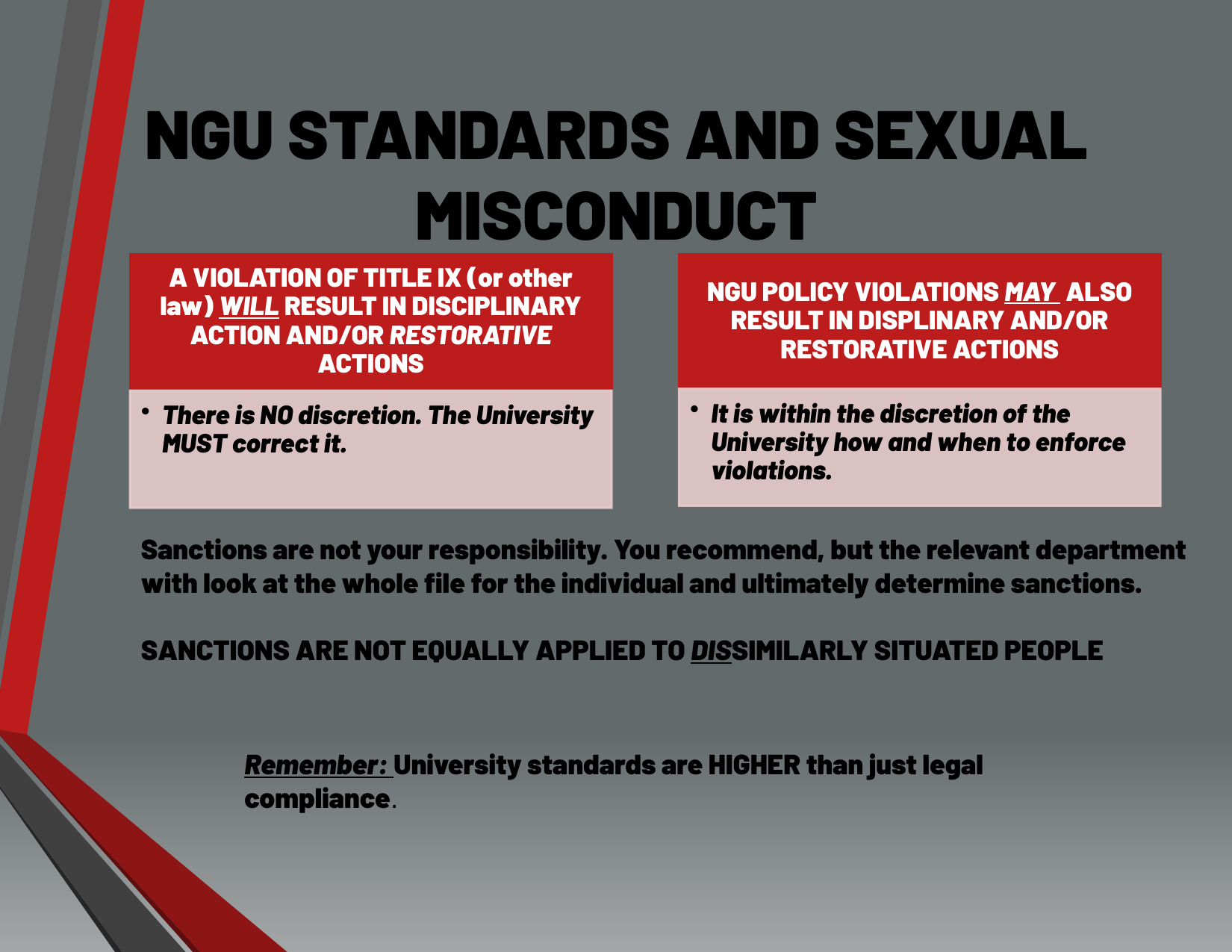

# NGU STANDARDS AND SEXUAL MISCONDUCT
A VIOLATION OF TITLE IX (or other law) WILL RESULT IN DISCIPLINARY ACTION AND/OR RESTORATIVE ACTIONS
There is NO discretion. The University MUST correct it.
NGU POLICY VIOLATIONS MAY  ALSO RESULT IN DISPLINARY AND/OR RESTORATIVE ACTIONS
It is within the discretion of the University how and when to enforce violations.
Sanctions are not your responsibility. You recommend, but the relevant department with look at the whole file for the individual and ultimately determine sanctions.

SANCTIONS ARE NOT EQUALLY APPLIED TO DISSIMILARLY SITUATED PEOPLE
Remember: University standards are HIGHER than just legal compliance.